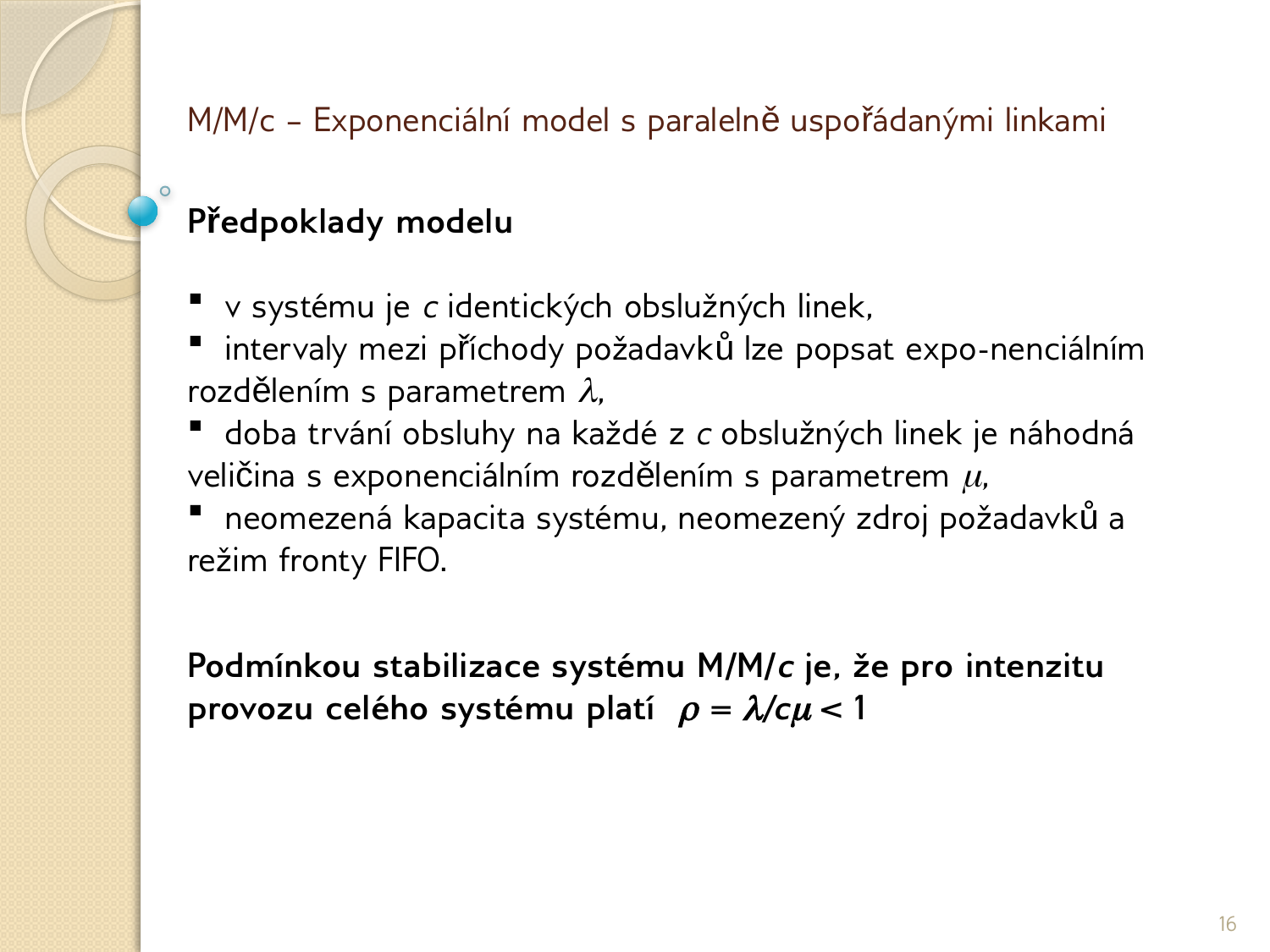

# M/M/c – Exponenciální model s paralelně uspořádanými linkami
Předpoklady modelu

  v systému je c identických obslužných linek,
  intervaly mezi příchody požadavků lze popsat expo-nenciálním rozdělením s parametrem λ,
  doba trvání obsluhy na každé z c obslužných linek je náhodná veličina s exponenciálním rozdělením s parametrem μ,
  neomezená kapacita systému, neomezený zdroj požadavků a režim fronty FIFO.

Podmínkou stabilizace systému M/M/c je, že pro intenzitu provozu celého systému platí  ρ = λ/cμ < 1

16